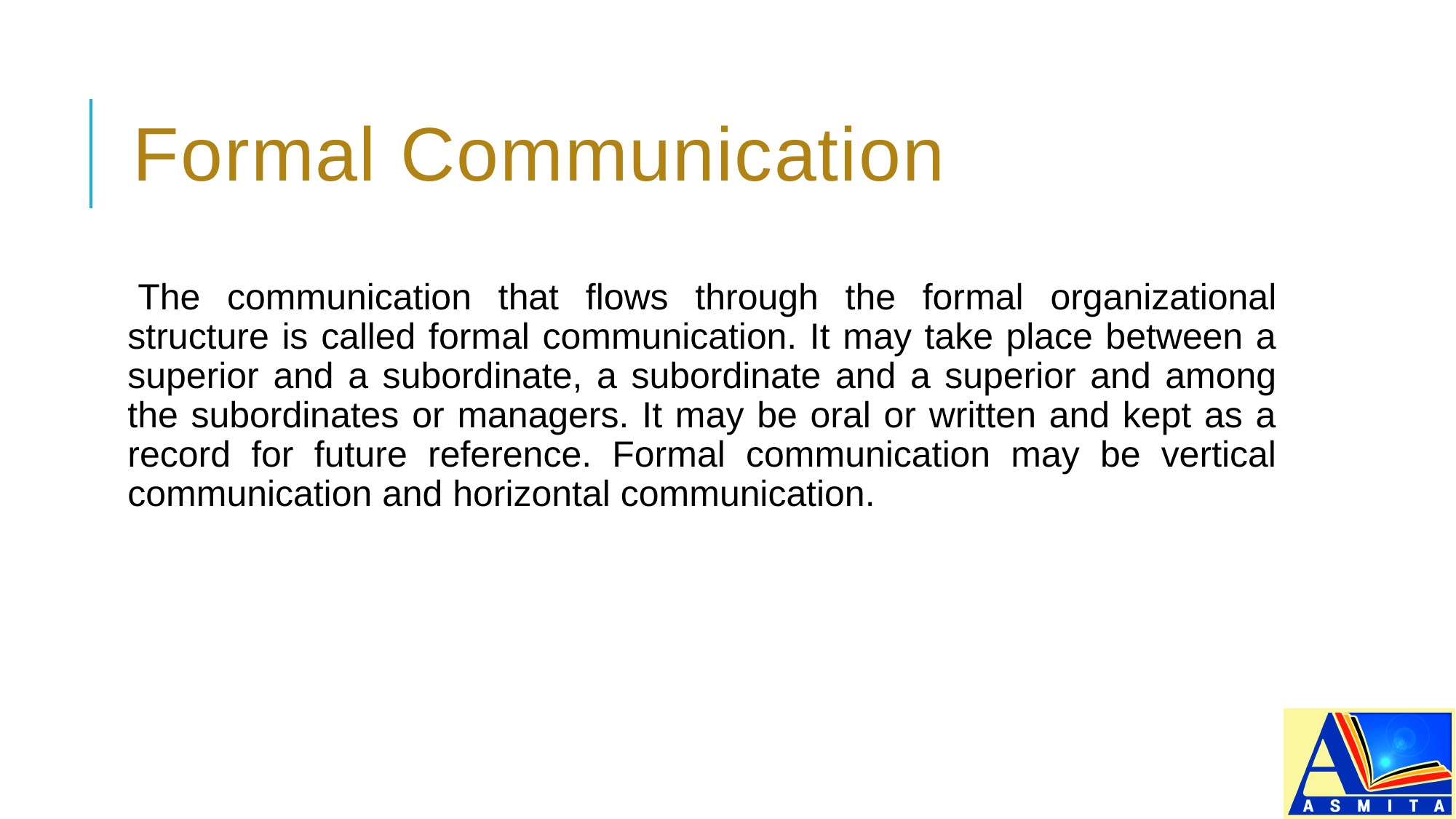

# Formal Communication
The communication that flows through the formal organizational structure is called formal communication. It may take place between a superior and a subordinate, a subordinate and a superior and among the subordinates or managers. It may be oral or written and kept as a record for future reference. Formal communication may be vertical communication and horizontal communication.